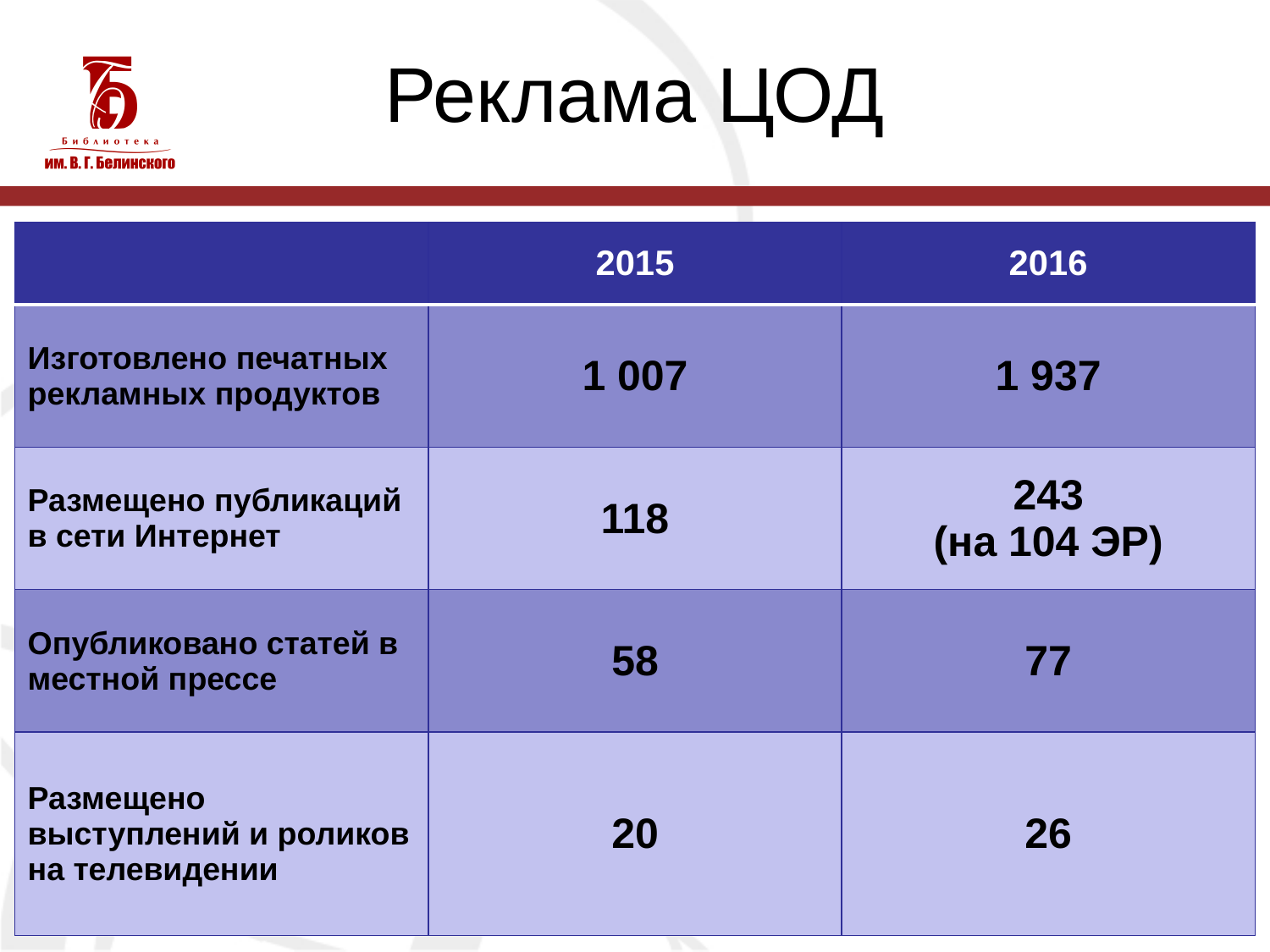

# Реклама ЦОД
|  | 2015 | 2016 |
| --- | --- | --- |
| Изготовлено печатных рекламных продуктов | 1 007 | 1 937 |
| Размещено публикаций в сети Интернет | 118 | 243 (на 104 ЭР) |
| Опубликовано статей в местной прессе | 58 | 77 |
| Размещено выступлений и роликов на телевидении | 20 | 26 |